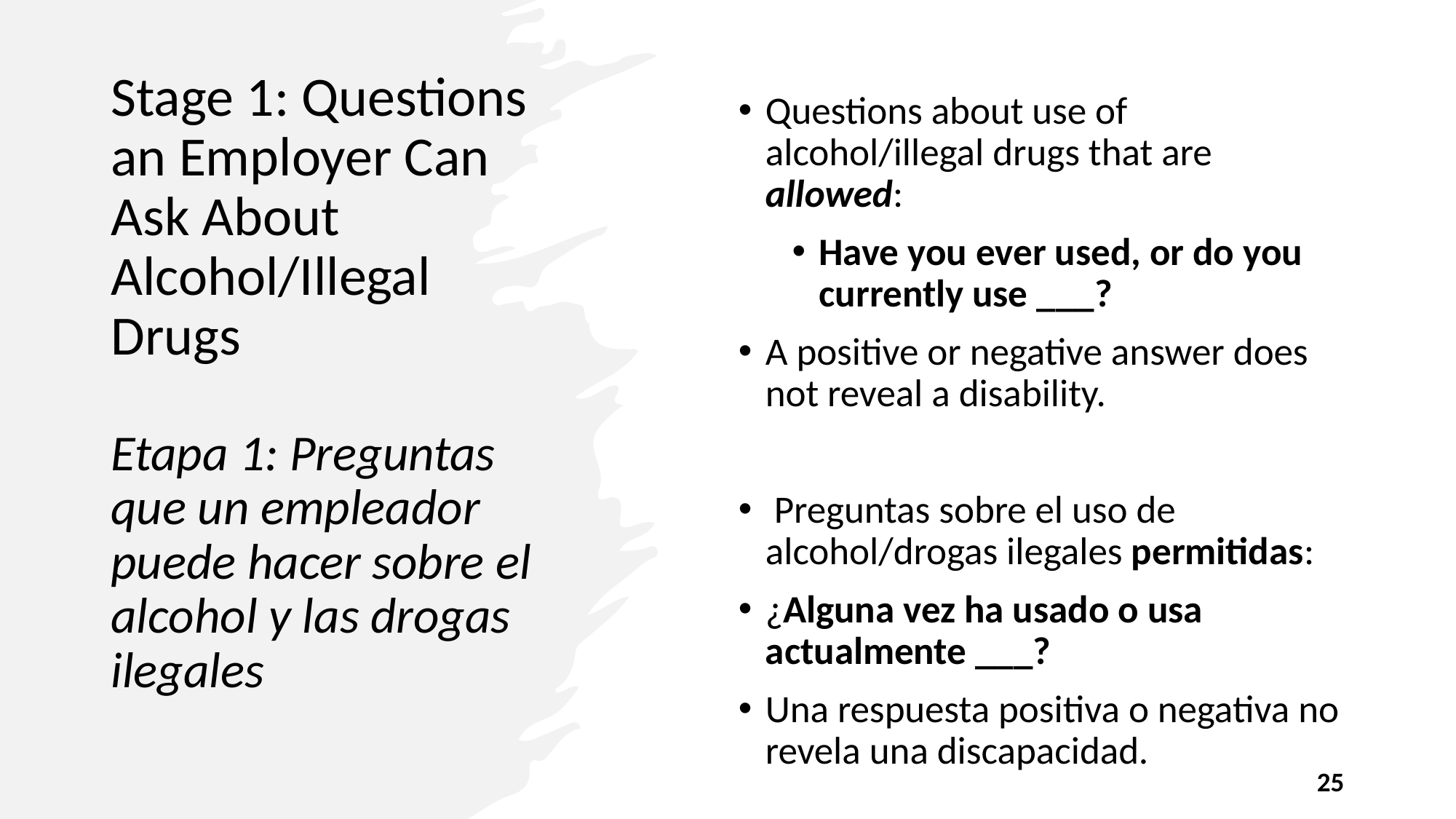

# Stage 1: Questions an Employer Can Ask About Alcohol/Illegal Drugs Etapa 1: Preguntas que un empleador puede hacer sobre el alcohol y las drogas ilegales
Questions about use of alcohol/illegal drugs that are allowed:
Have you ever used, or do you currently use ___?
A positive or negative answer does not reveal a disability.

 Preguntas sobre el uso de alcohol/drogas ilegales permitidas:
¿Alguna vez ha usado o usa actualmente ___?
Una respuesta positiva o negativa no revela una discapacidad.

25